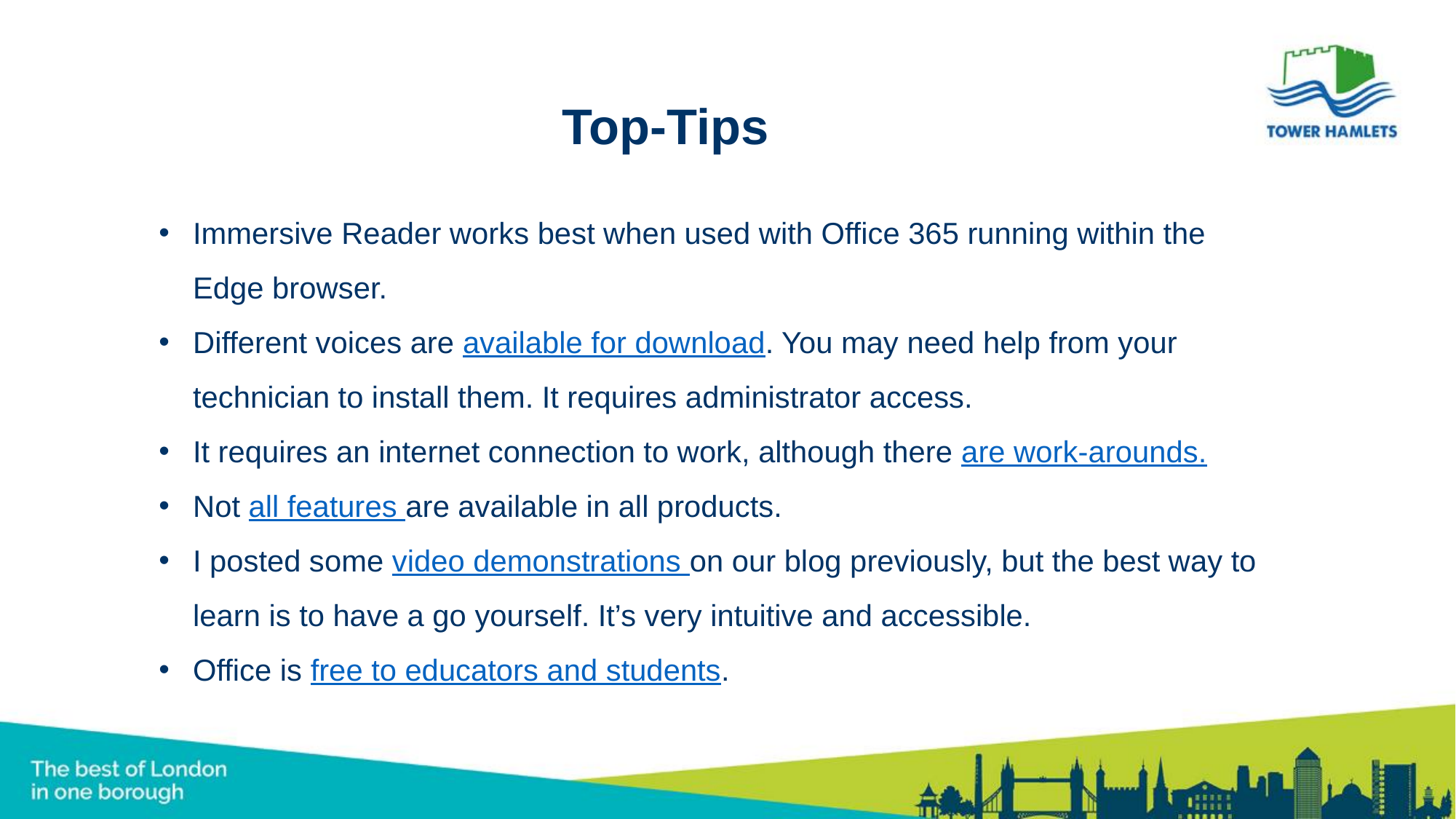

# Top-Tips
Immersive Reader works best when used with Office 365 running within the Edge browser.
Different voices are available for download. You may need help from your technician to install them. It requires administrator access.
It requires an internet connection to work, although there are work-arounds.
Not all features are available in all products.
I posted some video demonstrations on our blog previously, but the best way to learn is to have a go yourself. It’s very intuitive and accessible.
Office is free to educators and students.